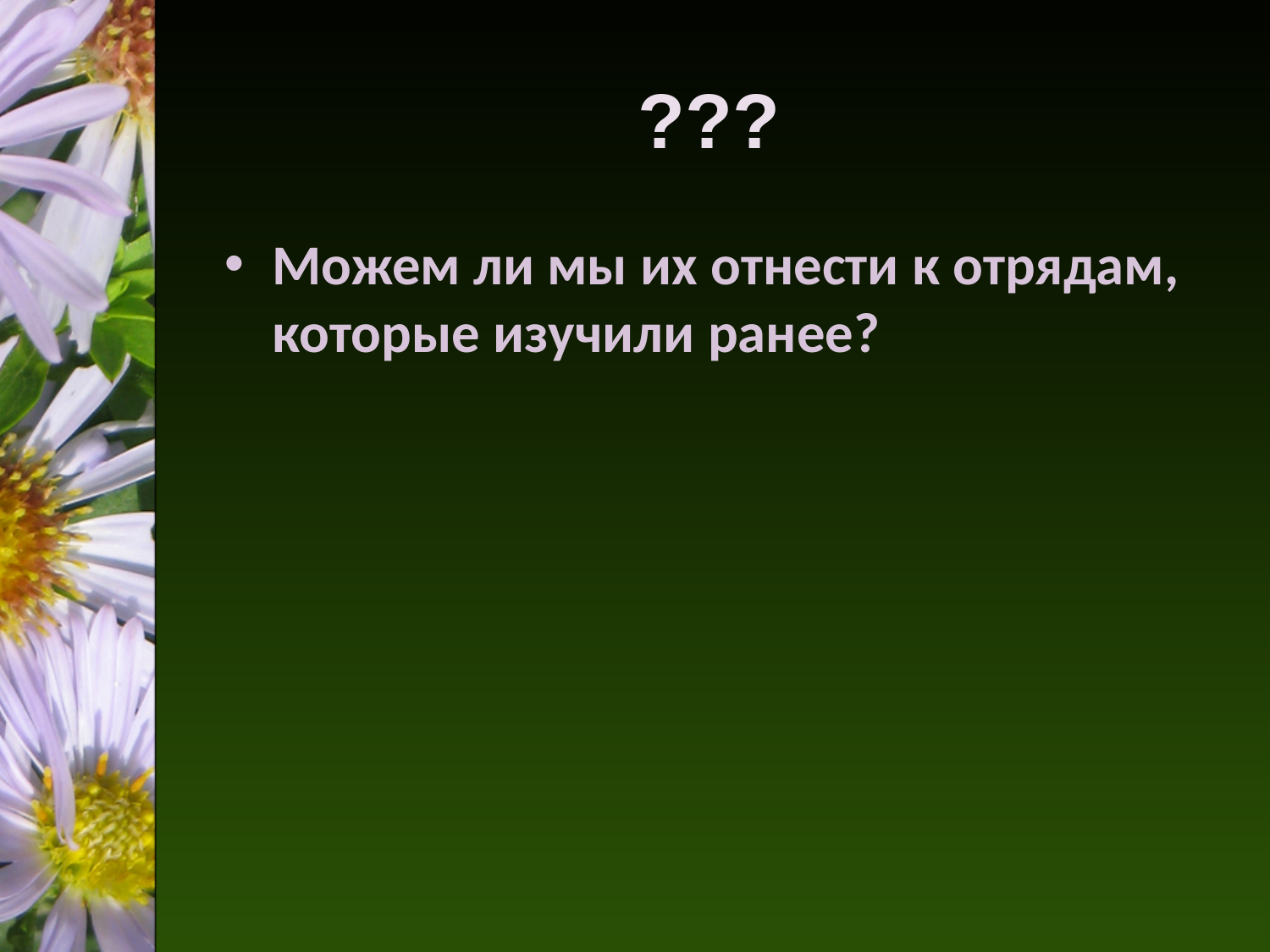

# ???
Можем ли мы их отнести к отрядам, которые изучили ранее?